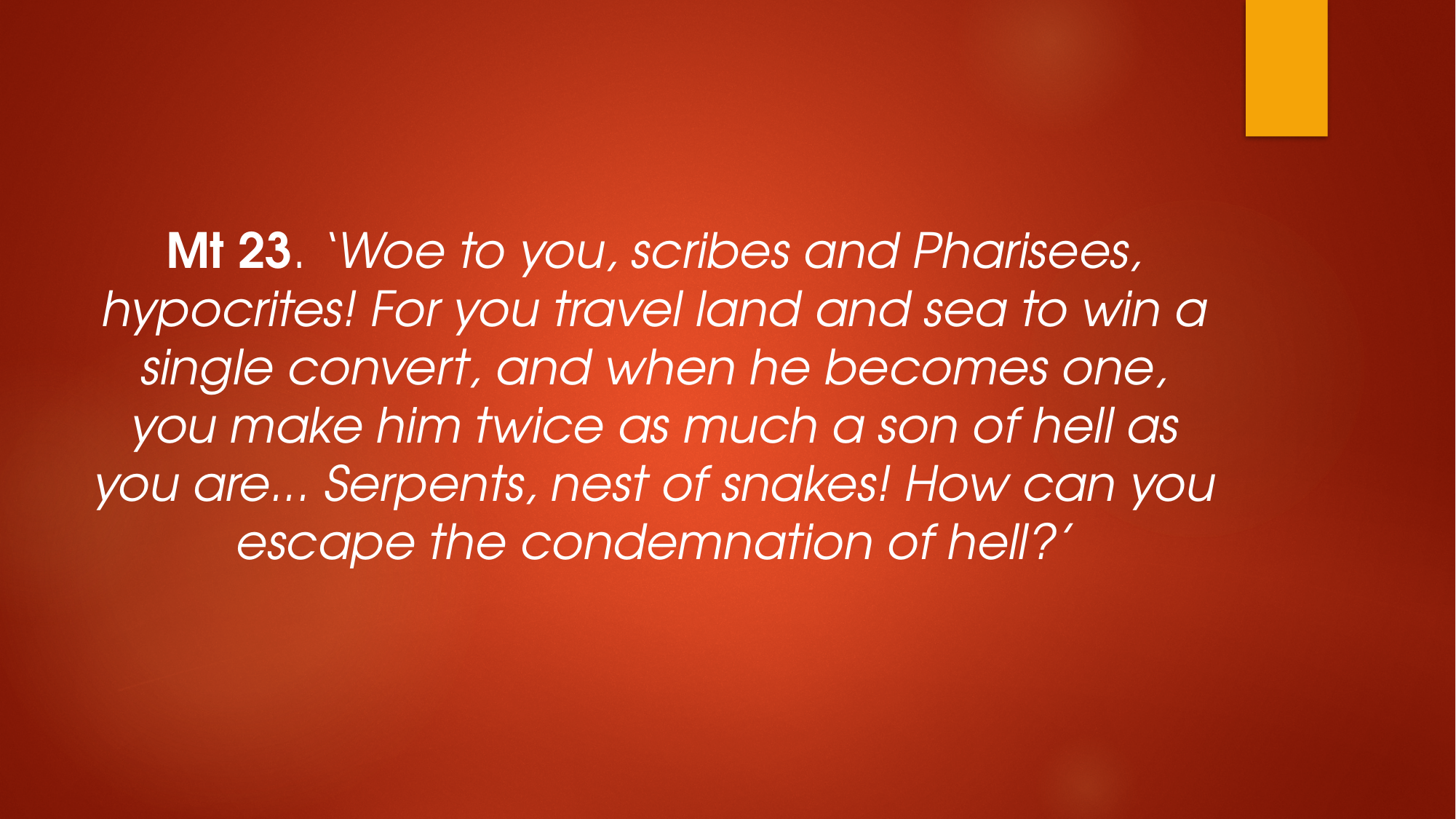

Mt 23. ‘Woe to you, scribes and Pharisees, hypocrites! For you travel land and sea to win a single convert, and when he becomes one, you make him twice as much a son of hell as you are... Serpents, nest of snakes! How can you escape the condemnation of hell?’